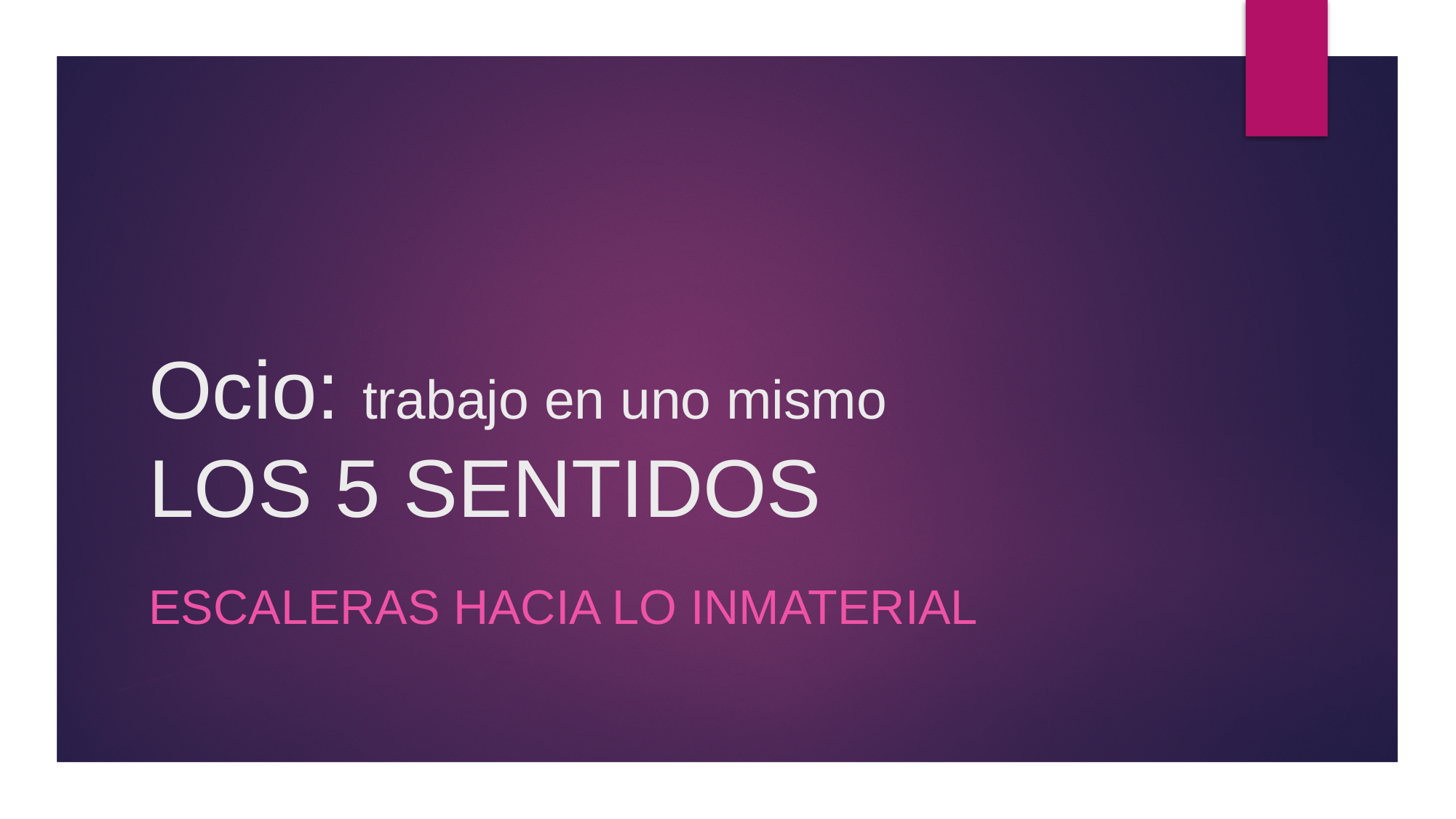

# Ocio: trabajo en uno mismo LOS 5 SENTIDOS
escaleras hacia lo inmaterial